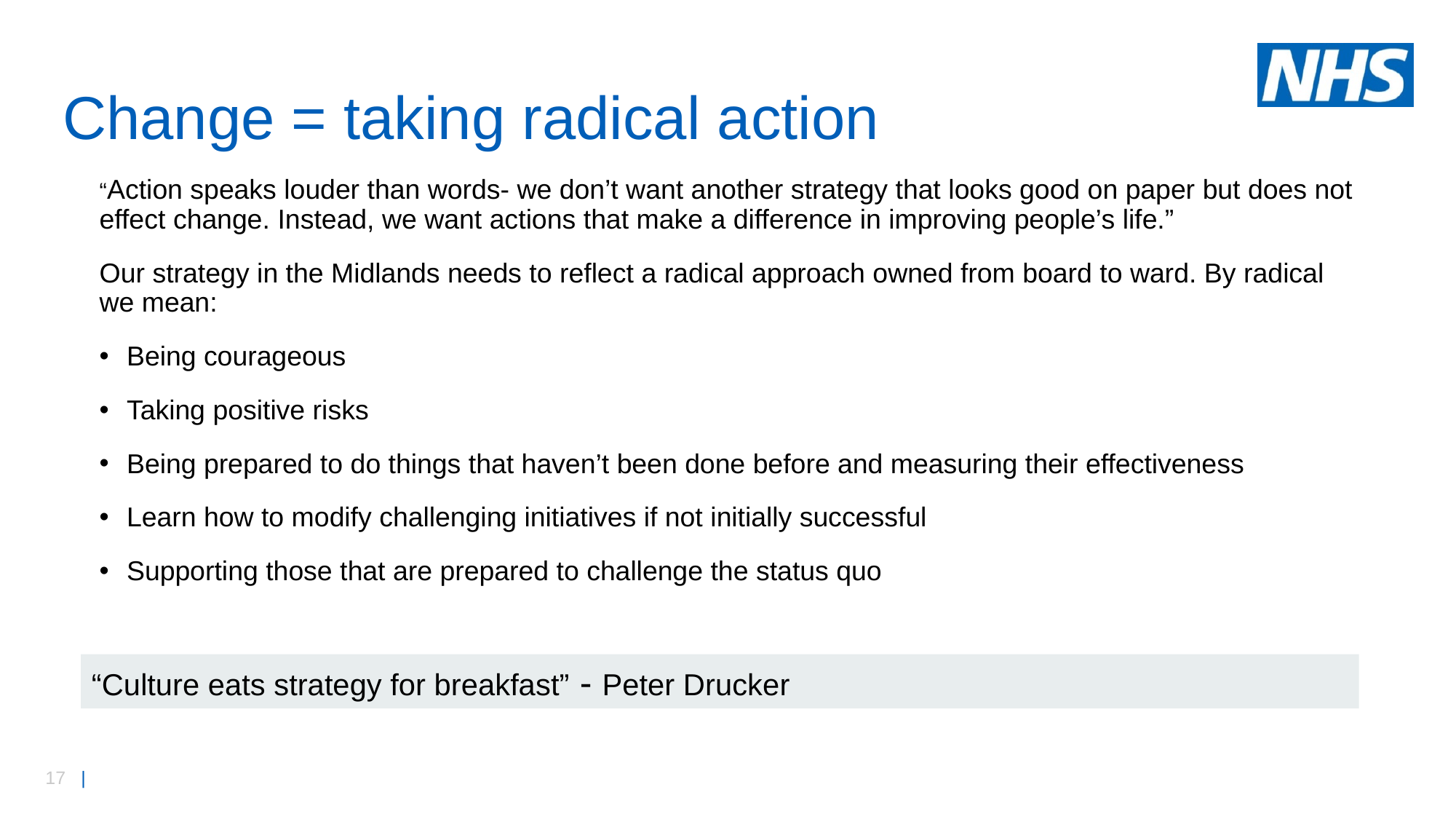

# Change = taking radical action

“Action speaks louder than words- we don’t want another strategy that looks good on paper but does not effect change. Instead, we want actions that make a difference in improving people’s life.”
Our strategy in the Midlands needs to reflect a radical approach owned from board to ward. By radical we mean:
Being courageous
Taking positive risks
Being prepared to do things that haven’t been done before and measuring their effectiveness
Learn how to modify challenging initiatives if not initially successful
Supporting those that are prepared to challenge the status quo
“Culture eats strategy for breakfast” - Peter Drucker